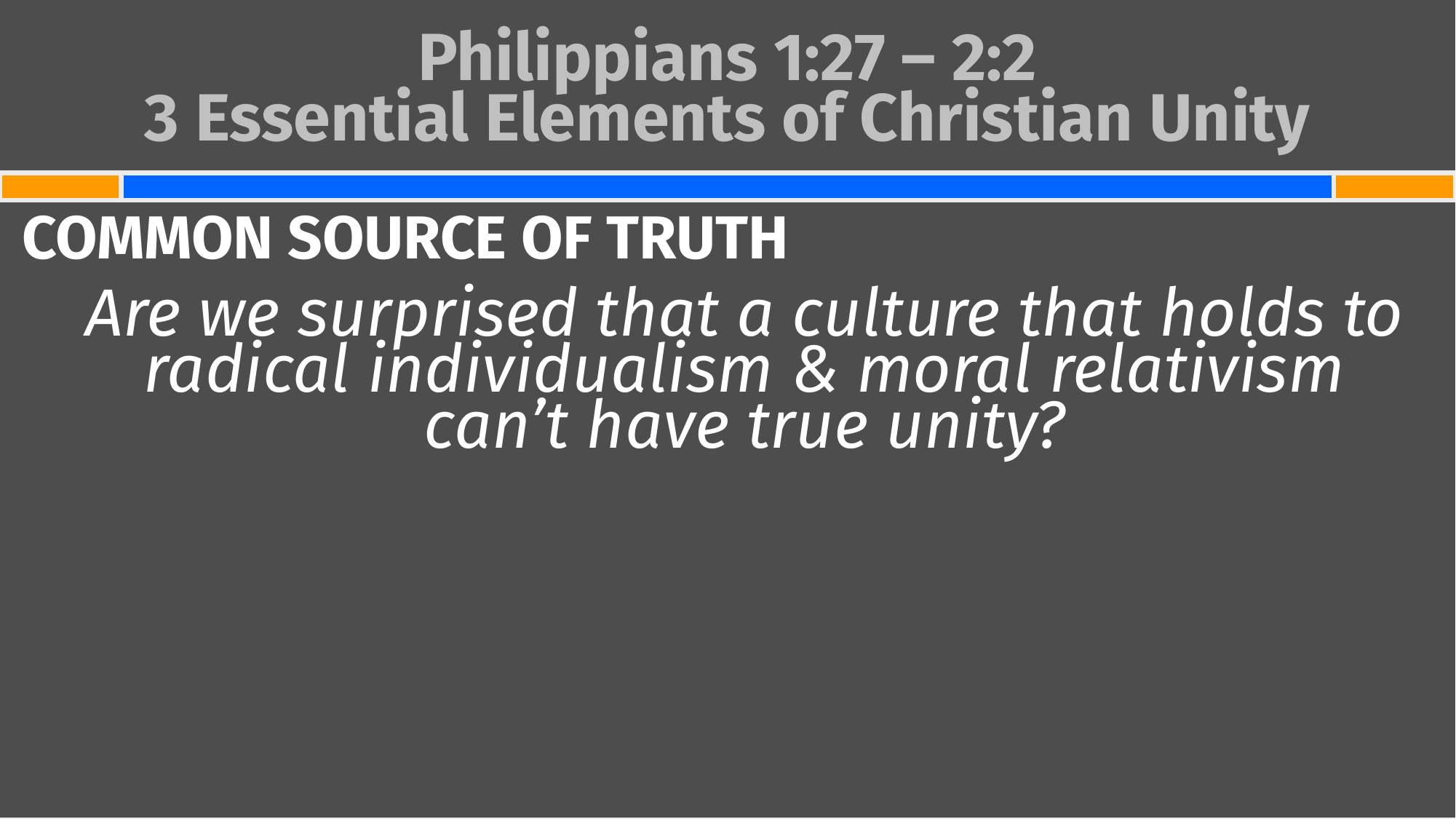

# Philippians 1:27 – 2:2 3 Essential Elements of Christian Unity

COMMON SOURCE OF TRUTH
Are we surprised that a culture that holds to radical individualism & moral relativism can’t have true unity?